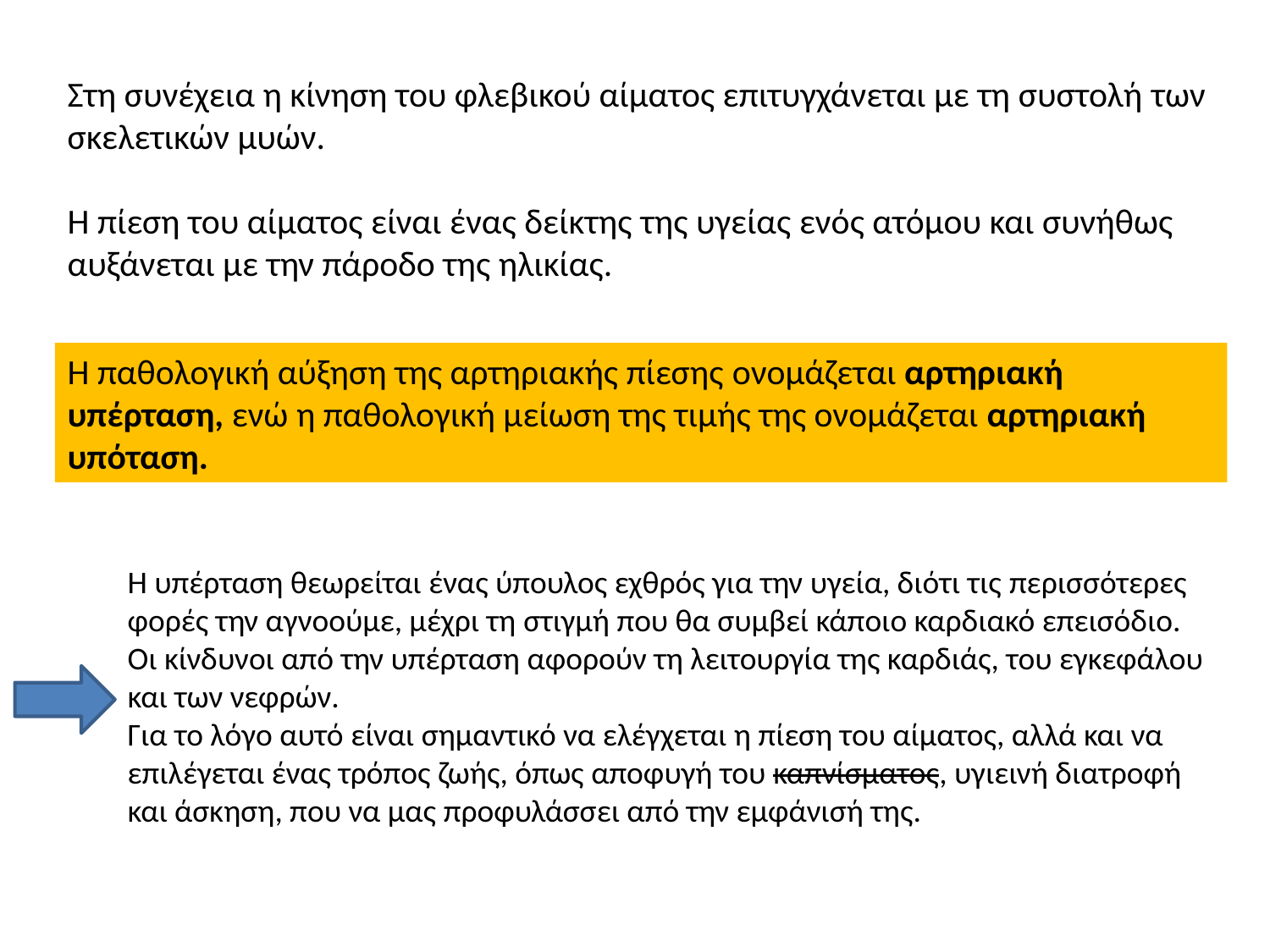

Στη συνέχεια η κίνηση του φλεβικού αίματος επιτυγχάνεται με τη συστολή των σκελετικών μυών.

Η πίεση του αίματος είναι ένας δείκτης της υγείας ενός ατόμου και συνήθως αυξάνεται με την πάροδο της ηλικίας.

Η παθολογική αύξηση της αρτηριακής πίεσης ονομάζεται αρτηριακή υπέρταση, ενώ η παθολογική μείωση της τιμής της ονομάζεται αρτηριακή υπόταση.
Η υπέρταση θεωρείται ένας ύπουλος εχθρός για την υγεία, διότι τις περισσότερες φορές την αγνοούμε, μέχρι τη στιγμή που θα συμβεί κάποιο καρδιακό επεισόδιο.
Οι κίνδυνοι από την υπέρταση αφορούν τη λειτουργία της καρδιάς, του εγκεφάλου και των νεφρών.
Για το λόγο αυτό είναι σημαντικό να ελέγχεται η πίεση του αίματος, αλλά και να επιλέγεται ένας τρόπος ζωής, όπως αποφυγή του καπνίσματος, υγιεινή διατροφή και άσκηση, που να μας προφυλάσσει από την εμφάνισή της.